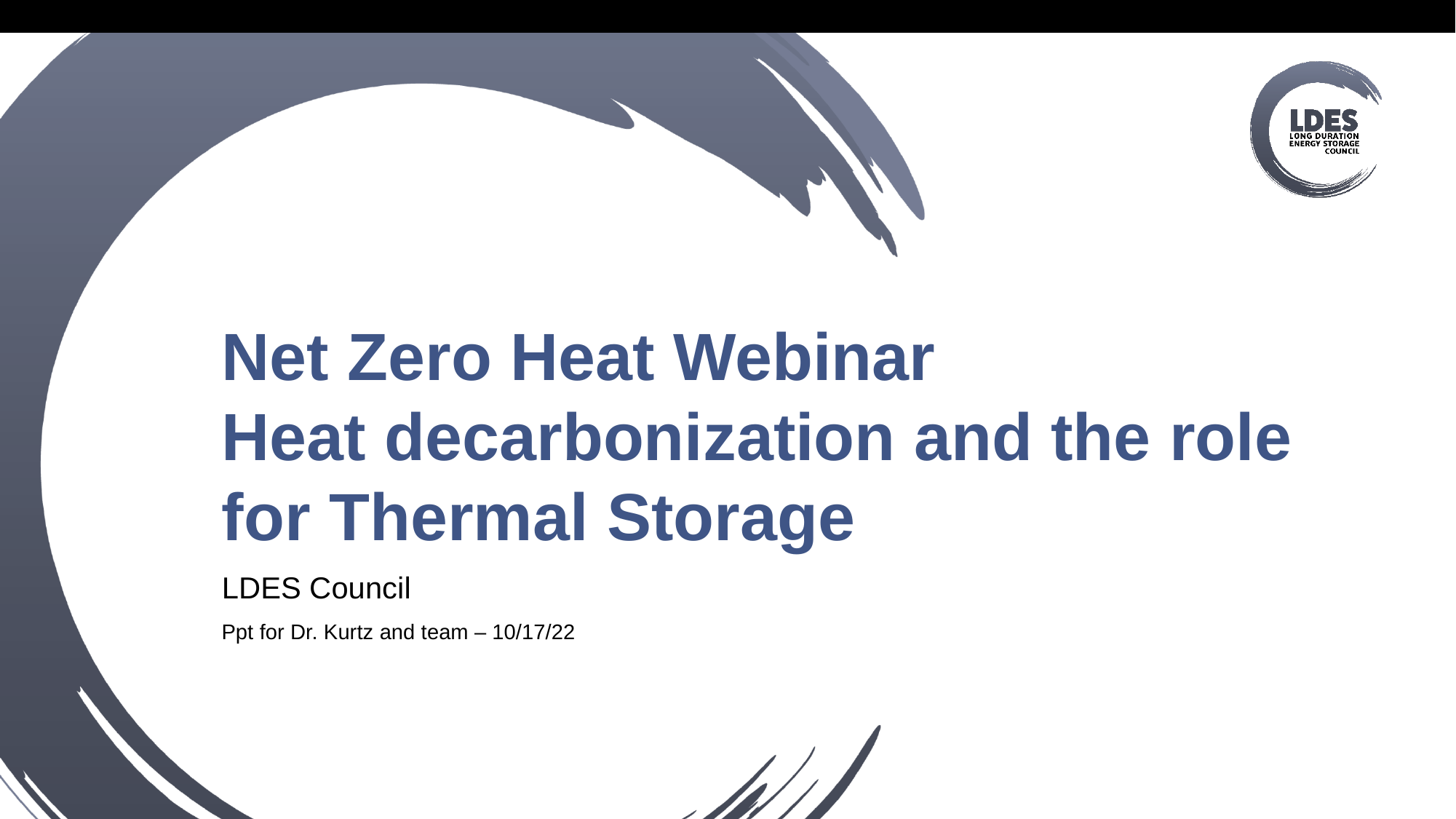

# Net Zero Heat Webinar Heat decarbonization and the role for Thermal Storage
LDES Council
Ppt for Dr. Kurtz and team – 10/17/22